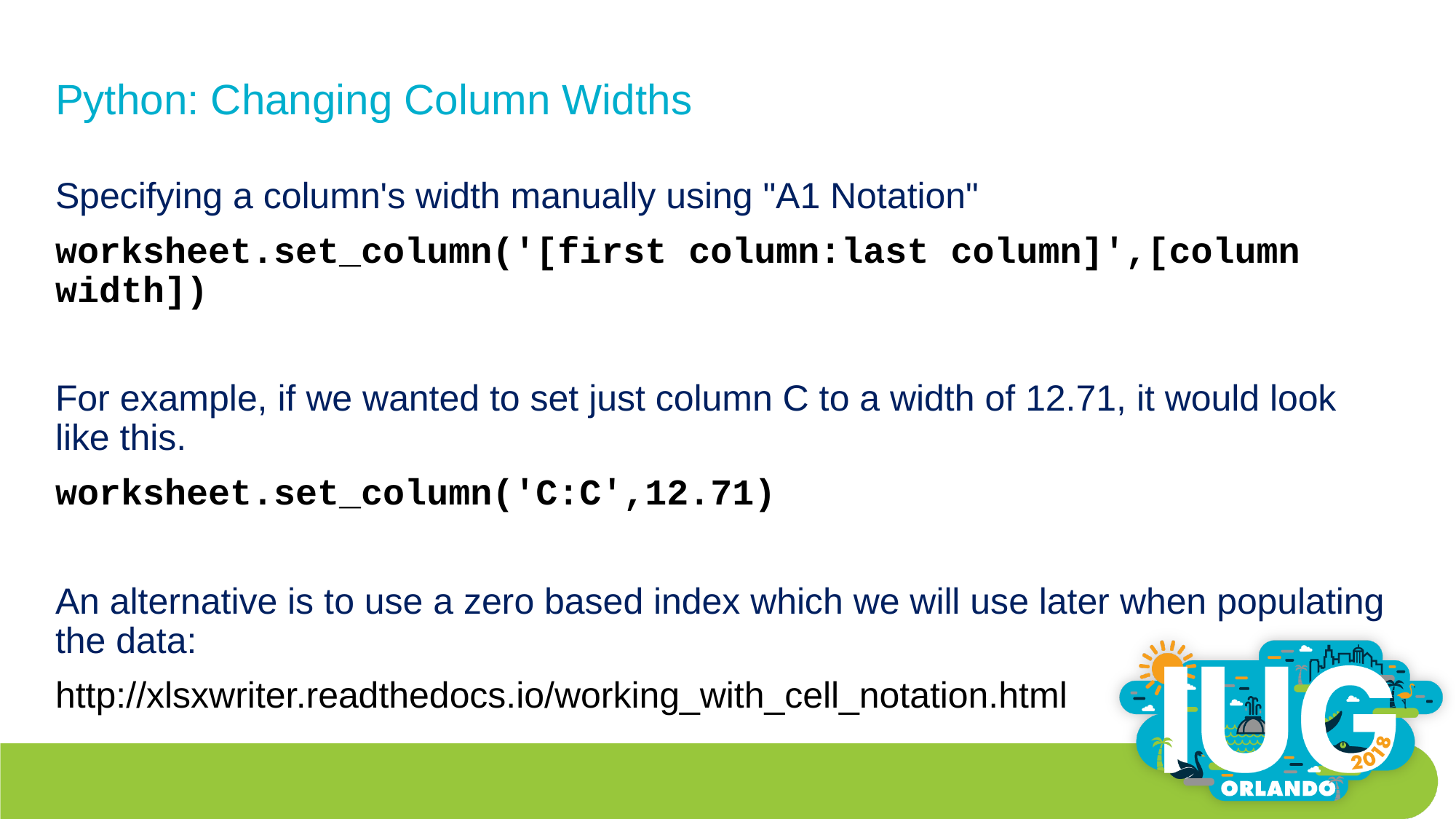

# Python: Changing Column Widths
Specifying a column's width manually using "A1 Notation"
worksheet.set_column('[first column:last column]',[column width])

For example, if we wanted to set just column C to a width of 12.71, it would look like this.
worksheet.set_column('C:C',12.71)

An alternative is to use a zero based index which we will use later when populating the data:
http://xlsxwriter.readthedocs.io/working_with_cell_notation.html